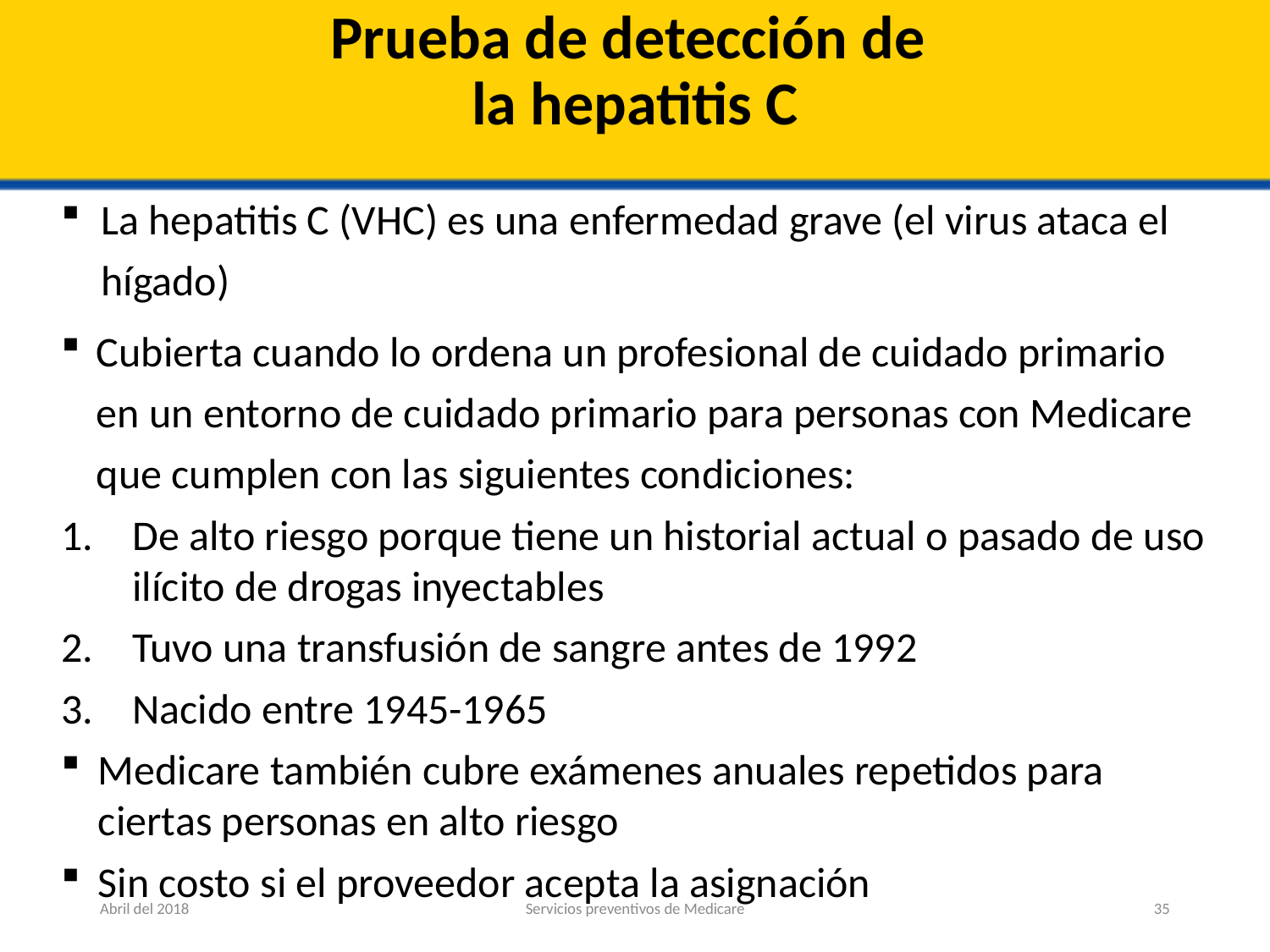

# Prueba de detección de la hepatitis C
La hepatitis C (VHC) es una enfermedad grave (el virus ataca el hígado)
Cubierta cuando lo ordena un profesional de cuidado primario en un entorno de cuidado primario para personas con Medicare que cumplen con las siguientes condiciones:
De alto riesgo porque tiene un historial actual o pasado de uso ilícito de drogas inyectables
Tuvo una transfusión de sangre antes de 1992
Nacido entre 1945-1965
Medicare también cubre exámenes anuales repetidos para ciertas personas en alto riesgo
Sin costo si el proveedor acepta la asignación
Abril del 2018
Servicios preventivos de Medicare
35